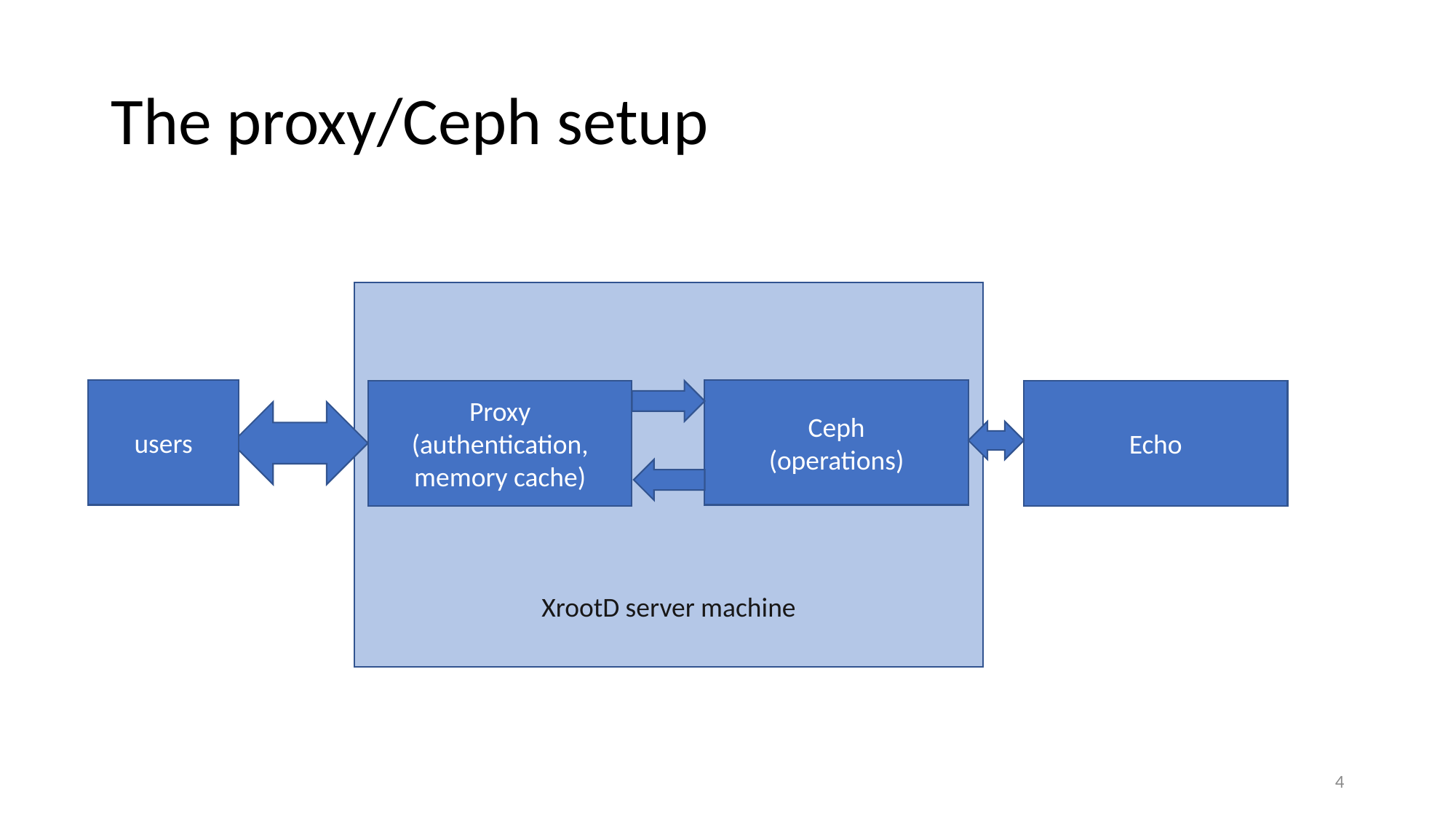

# The proxy/Ceph setup

XrootD server machine
users
Ceph
(operations)
Proxy
(authentication, memory cache)

Echo

4